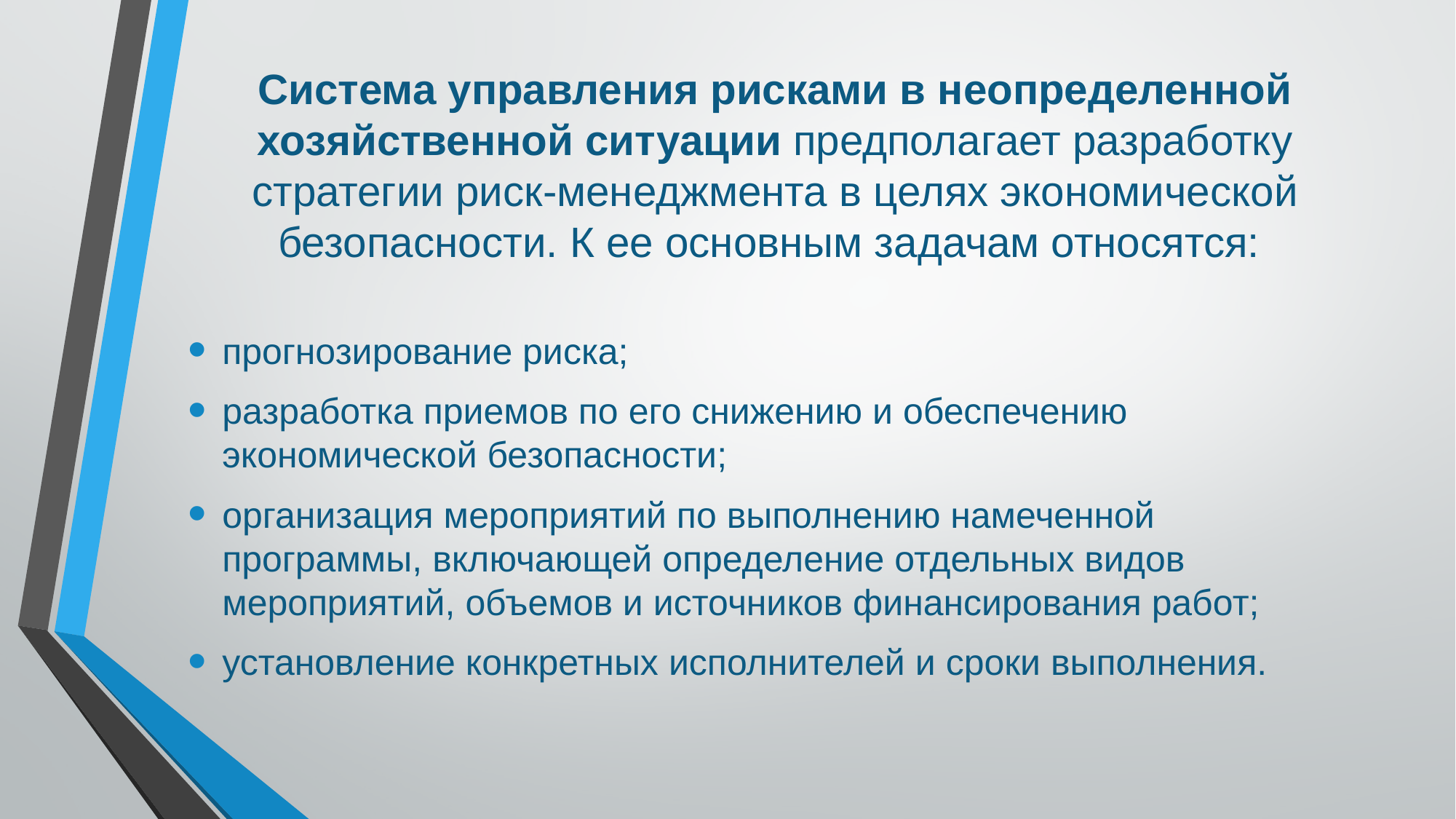

# Система управления рисками в неопределенной хозяйственной ситуации предполагает разработку стратегии риск-менеджмента в целях экономической безопасности. К ее основным задачам относятся:
прогнозирование риска;
разработка приемов по его снижению и обеспечению экономической безопасности;
организация мероприятий по выполнению намеченной программы, включающей определение отдельных видов мероприятий, объемов и источников финансирования работ;
установление конкретных исполнителей и сроки выполнения.